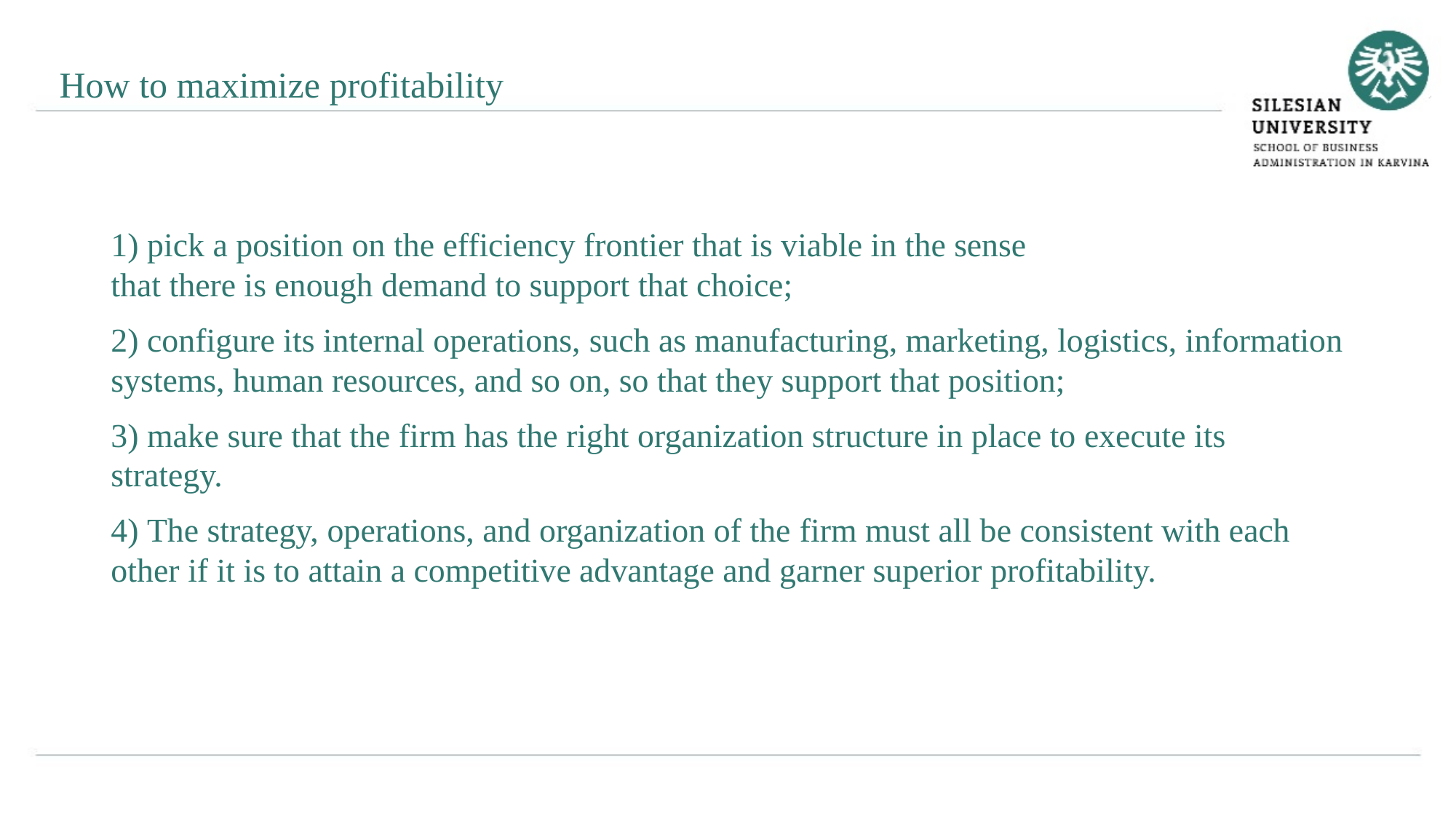

How to maximize profitability
1) pick a position on the efficiency frontier that is viable in the sense
that there is enough demand to support that choice;
2) configure its internal operations, such as manufacturing, marketing, logistics, information systems, human resources, and so on, so that they support that position;
3) make sure that the firm has the right organization structure in place to execute its strategy.
4) The strategy, operations, and organization of the firm must all be consistent with each other if it is to attain a competitive advantage and garner superior profitability.